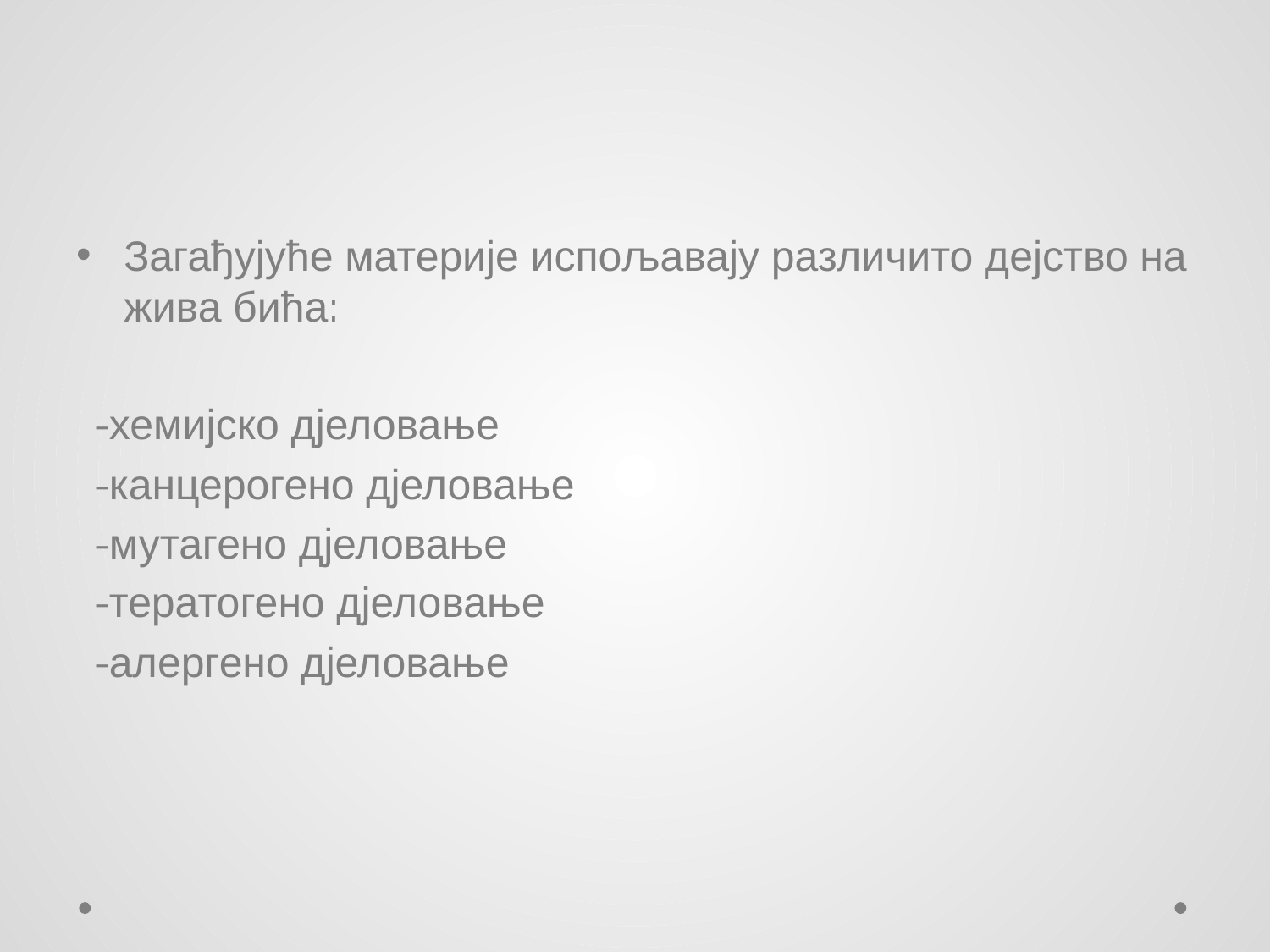

#
Загађујуће материје испољавају различито дејство на жива бића:

-хемијско дјеловање
-канцерогено дјеловање
-мутагено дјеловање
-тератогено дјеловање
-алергено дјеловање